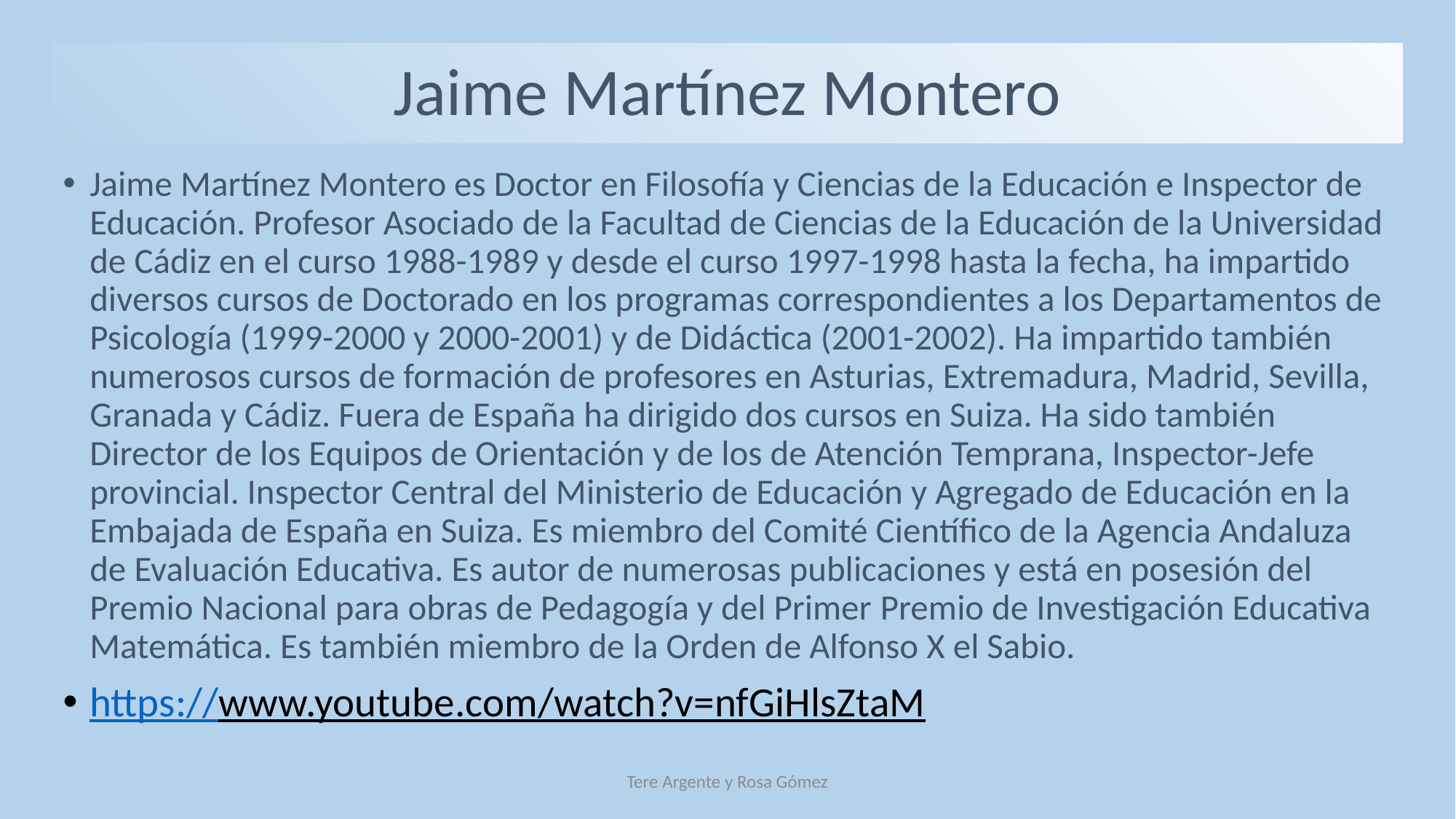

# Jaime Martínez Montero
Jaime Martínez Montero es Doctor en Filosofía y Ciencias de la Educación e Inspector de Educación. Profesor Asociado de la Facultad de Ciencias de la Educación de la Universidad de Cádiz en el curso 1988-1989 y desde el curso 1997-1998 hasta la fecha, ha impartido diversos cursos de Doctorado en los programas correspondientes a los Departamentos de Psicología (1999-2000 y 2000-2001) y de Didáctica (2001-2002). Ha impartido también numerosos cursos de formación de profesores en Asturias, Extremadura, Madrid, Sevilla, Granada y Cádiz. Fuera de España ha dirigido dos cursos en Suiza. Ha sido también Director de los Equipos de Orientación y de los de Atención Temprana, Inspector-Jefe provincial. Inspector Central del Ministerio de Educación y Agregado de Educación en la Embajada de España en Suiza. Es miembro del Comité Científico de la Agencia Andaluza de Evaluación Educativa. Es autor de numerosas publicaciones y está en posesión del Premio Nacional para obras de Pedagogía y del Primer Premio de Investigación Educativa Matemática. Es también miembro de la Orden de Alfonso X el Sabio.
https://www.youtube.com/watch?v=nfGiHlsZtaM
Tere Argente y Rosa Gómez